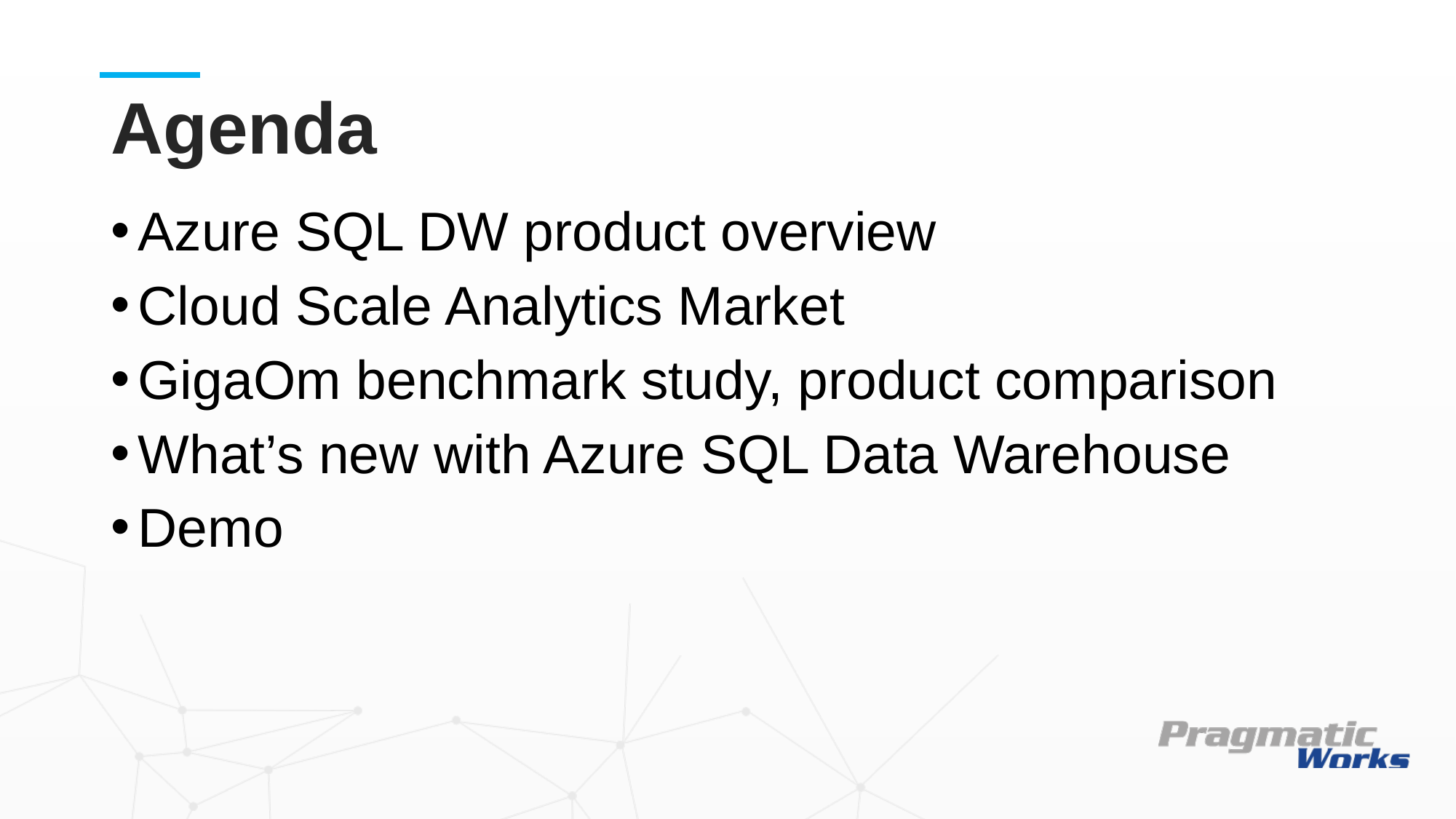

# Agenda
Azure SQL DW product overview
Cloud Scale Analytics Market
GigaOm benchmark study, product comparison
What’s new with Azure SQL Data Warehouse
Demo